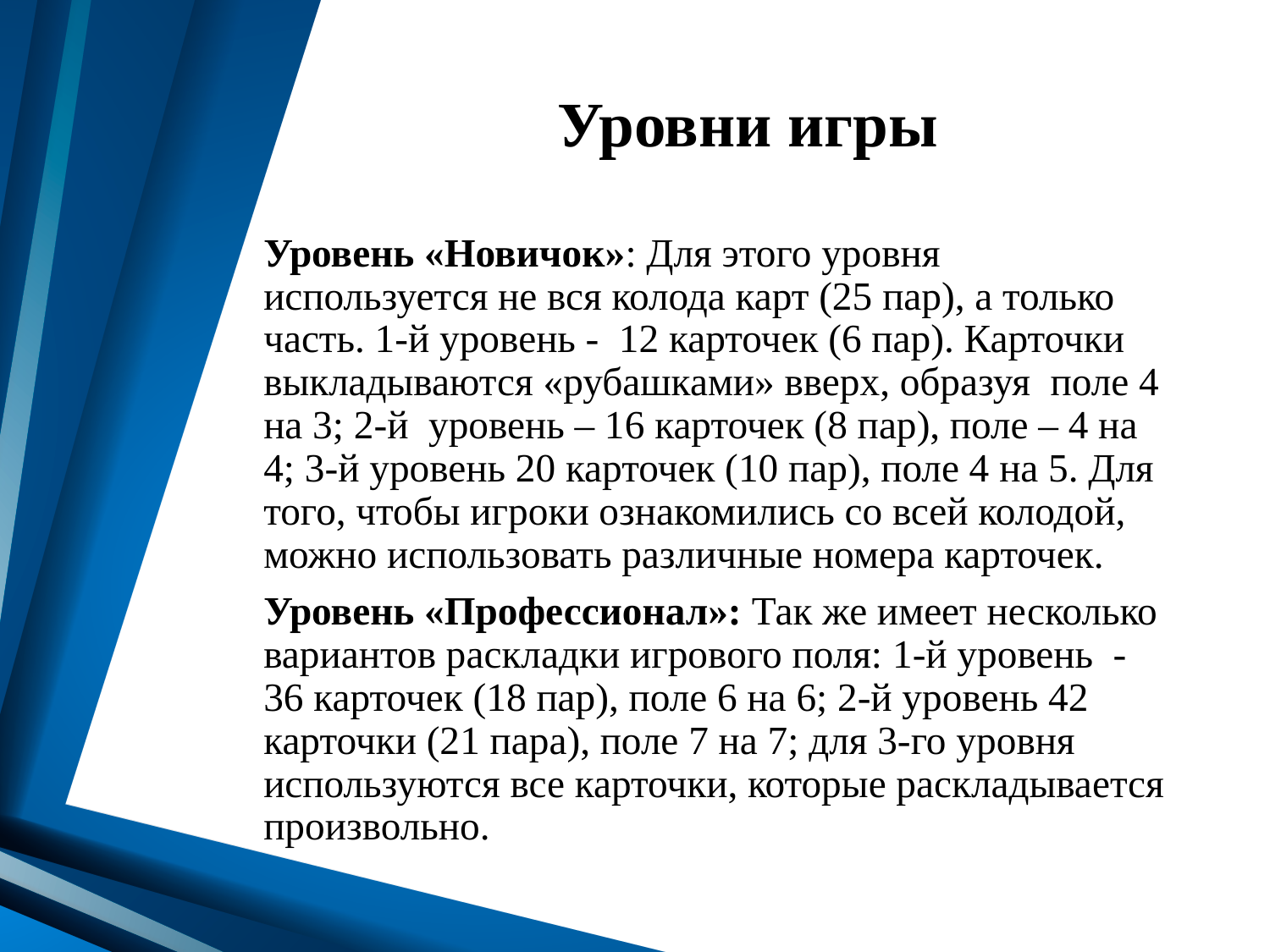

# Уровни игры
Уровень «Новичок»: Для этого уровня используется не вся колода карт (25 пар), а только часть. 1-й уровень -  12 карточек (6 пар). Карточки выкладываются «рубашками» вверх, образуя  поле 4 на 3; 2-й  уровень – 16 карточек (8 пар), поле – 4 на 4; 3-й уровень 20 карточек (10 пар), поле 4 на 5. Для того, чтобы игроки ознакомились со всей колодой, можно использовать различные номера карточек.
Уровень «Профессионал»: Так же имеет несколько вариантов раскладки игрового поля: 1-й уровень  - 36 карточек (18 пар), поле 6 на 6; 2-й уровень 42 карточки (21 пара), поле 7 на 7; для 3-го уровня используются все карточки, которые раскладывается произвольно.